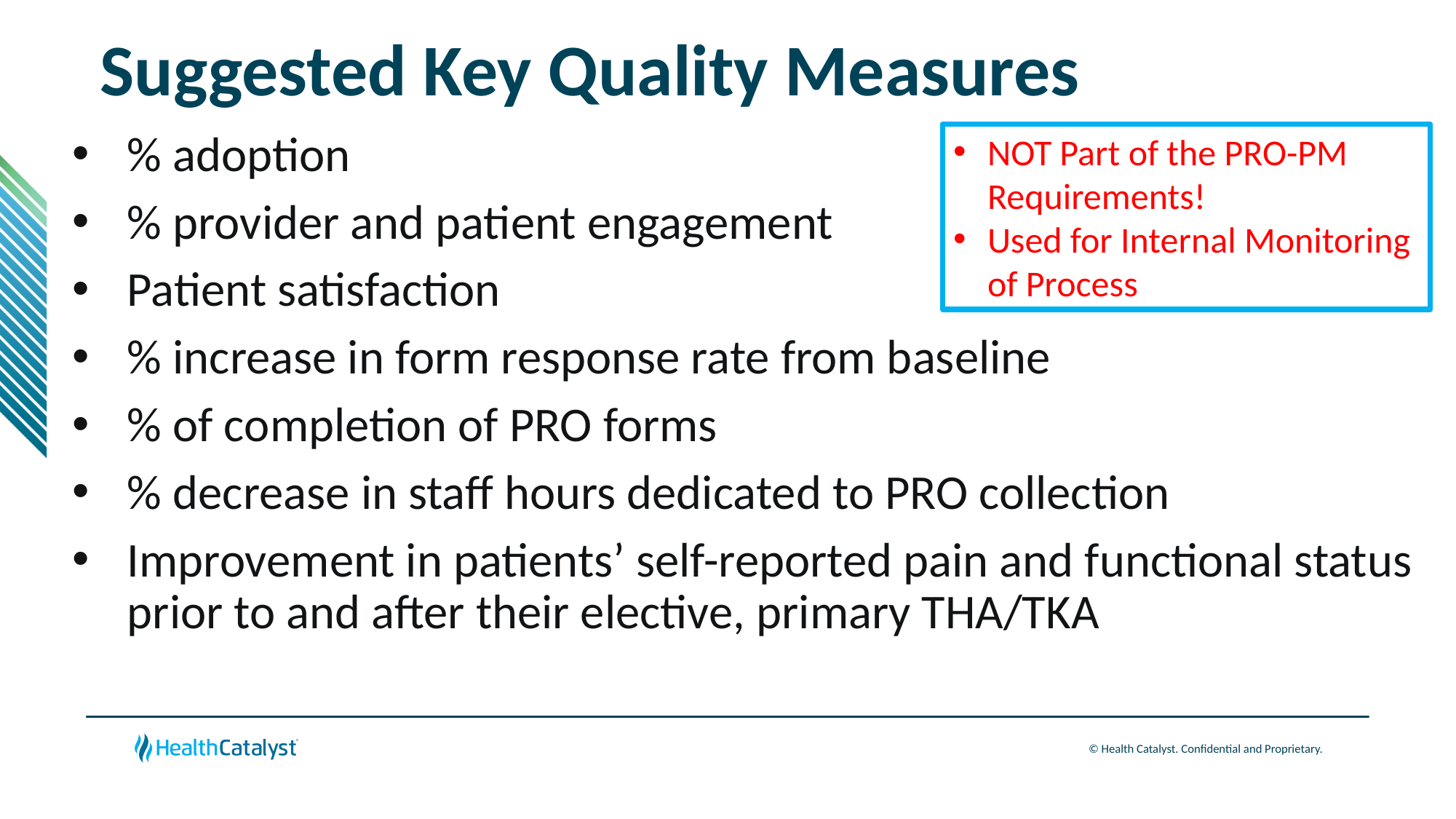

# Suggested Key Quality Measures
% adoption
% provider and patient engagement
Patient satisfaction
% increase in form response rate from baseline
% of completion of PRO forms
% decrease in staff hours dedicated to PRO collection
Improvement in patients’ self-reported pain and functional status prior to and after their elective, primary THA/TKA
NOT Part of the PRO-PM Requirements!
Used for Internal Monitoring
of Process